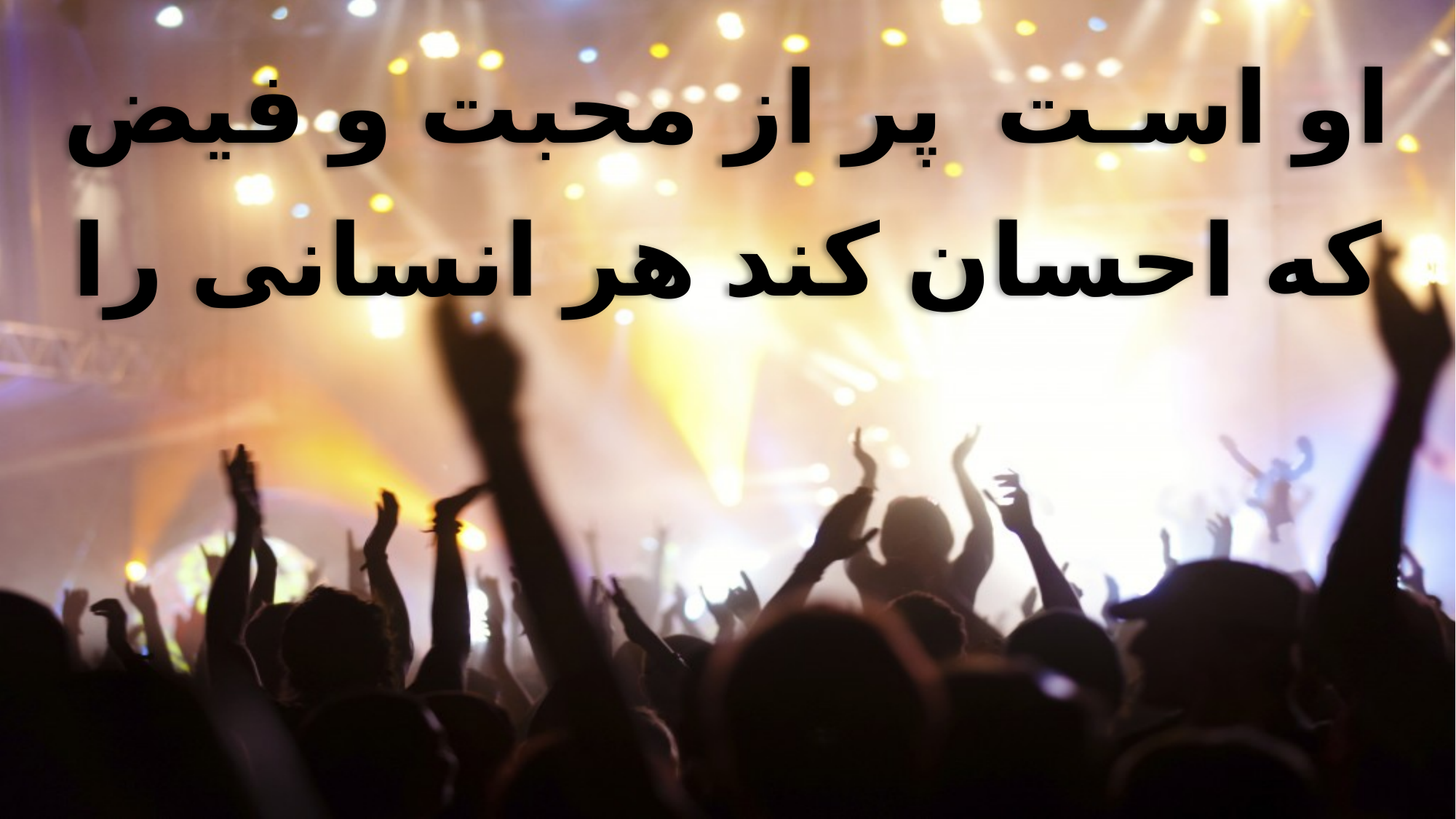

او اسـت  پر از محبت و فیض

 که احسان کند هر انسانی را